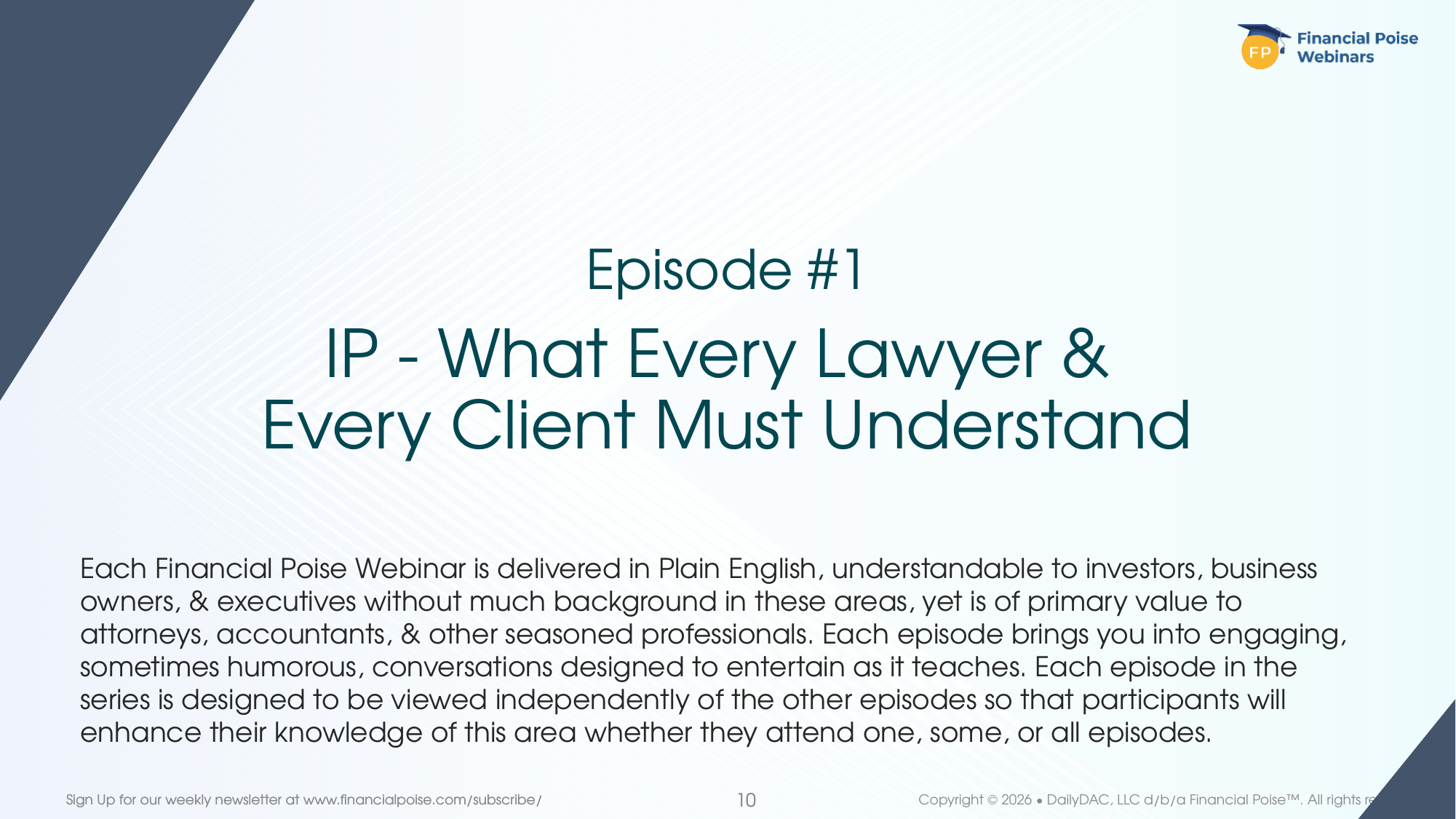

Episode #1
IP - What Every Lawyer &
Every Client Must Understand